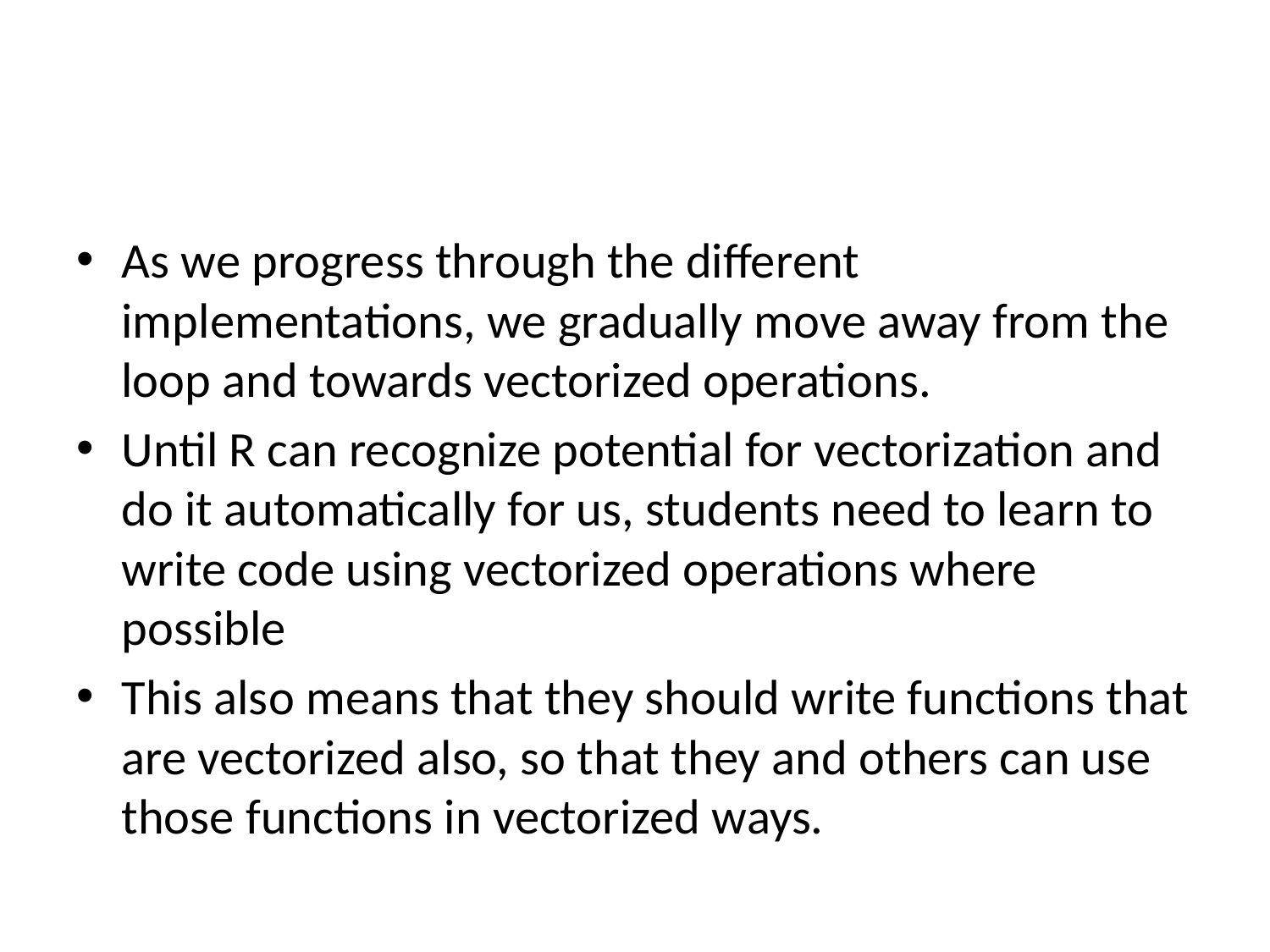

#
As we progress through the different implementations, we gradually move away from the loop and towards vectorized operations.
Until R can recognize potential for vectorization and do it automatically for us, students need to learn to write code using vectorized operations where possible
This also means that they should write functions that are vectorized also, so that they and others can use those functions in vectorized ways.